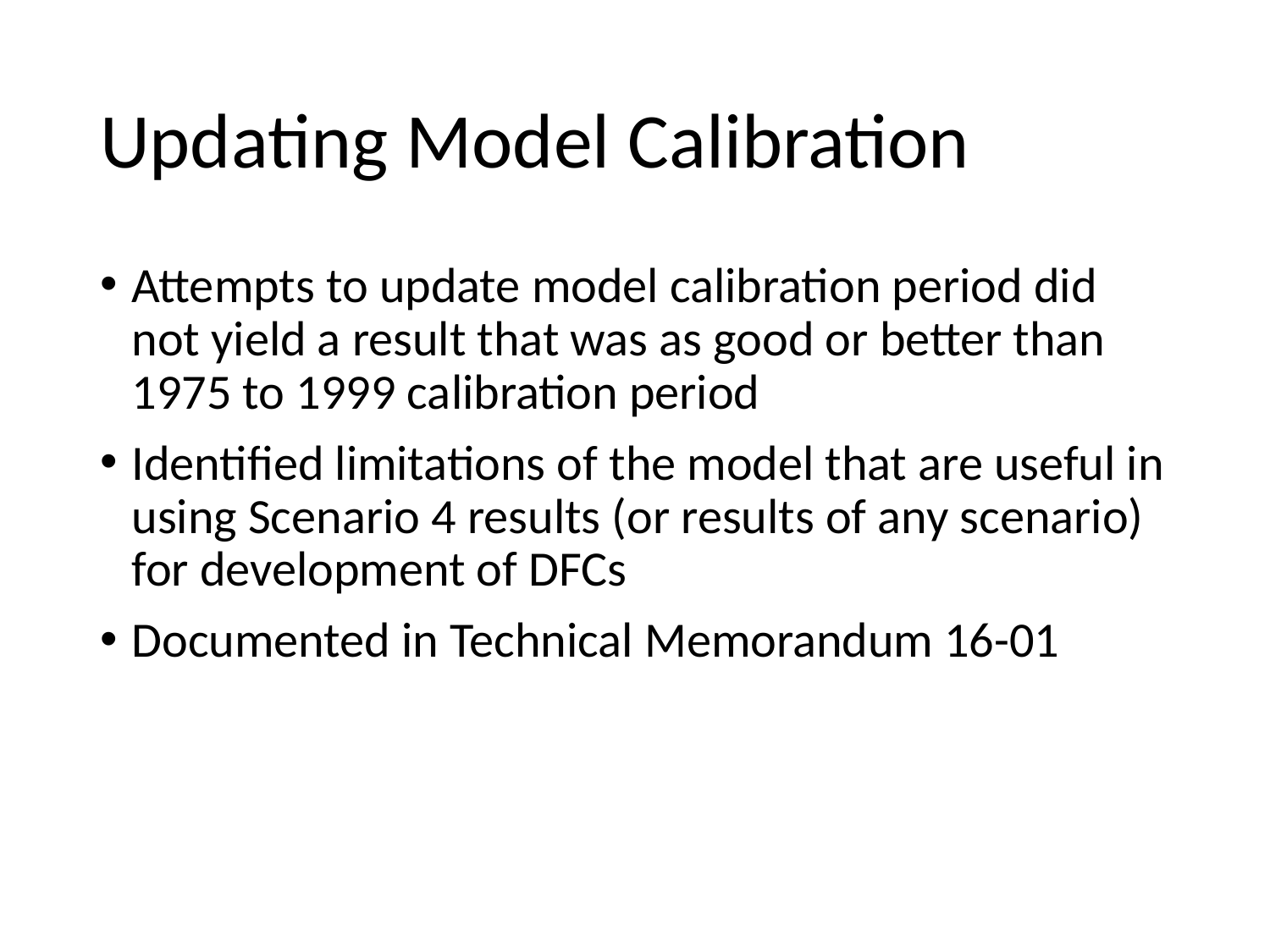

# Updating Model Calibration
Attempts to update model calibration period did not yield a result that was as good or better than 1975 to 1999 calibration period
Identified limitations of the model that are useful in using Scenario 4 results (or results of any scenario) for development of DFCs
Documented in Technical Memorandum 16-01